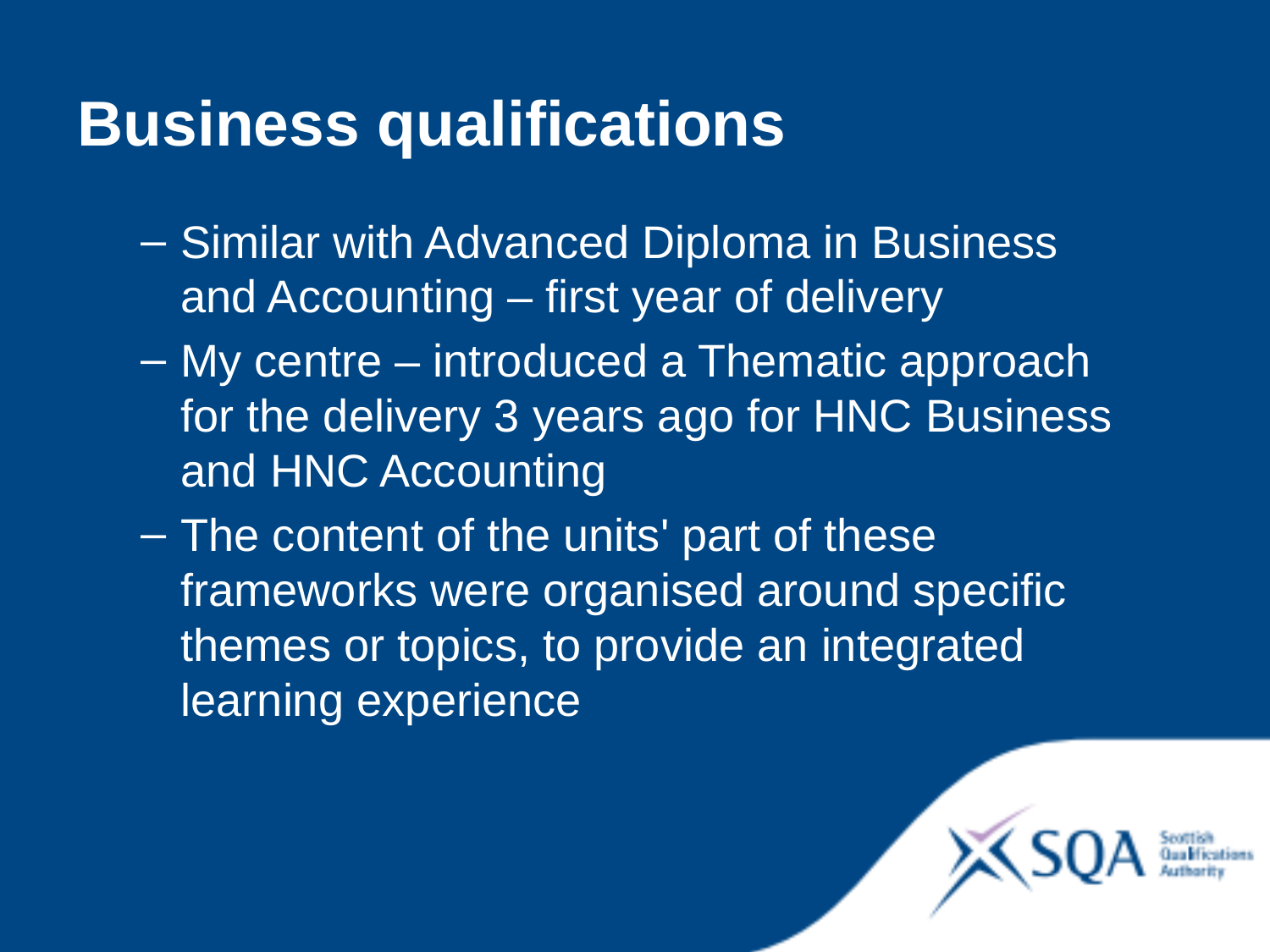

Business qualifications
Similar with Advanced Diploma in Business and Accounting – first year of delivery
My centre – introduced a Thematic approach for the delivery 3 years ago for HNC Business and HNC Accounting
The content of the units' part of these frameworks were organised around specific themes or topics, to provide an integrated learning experience